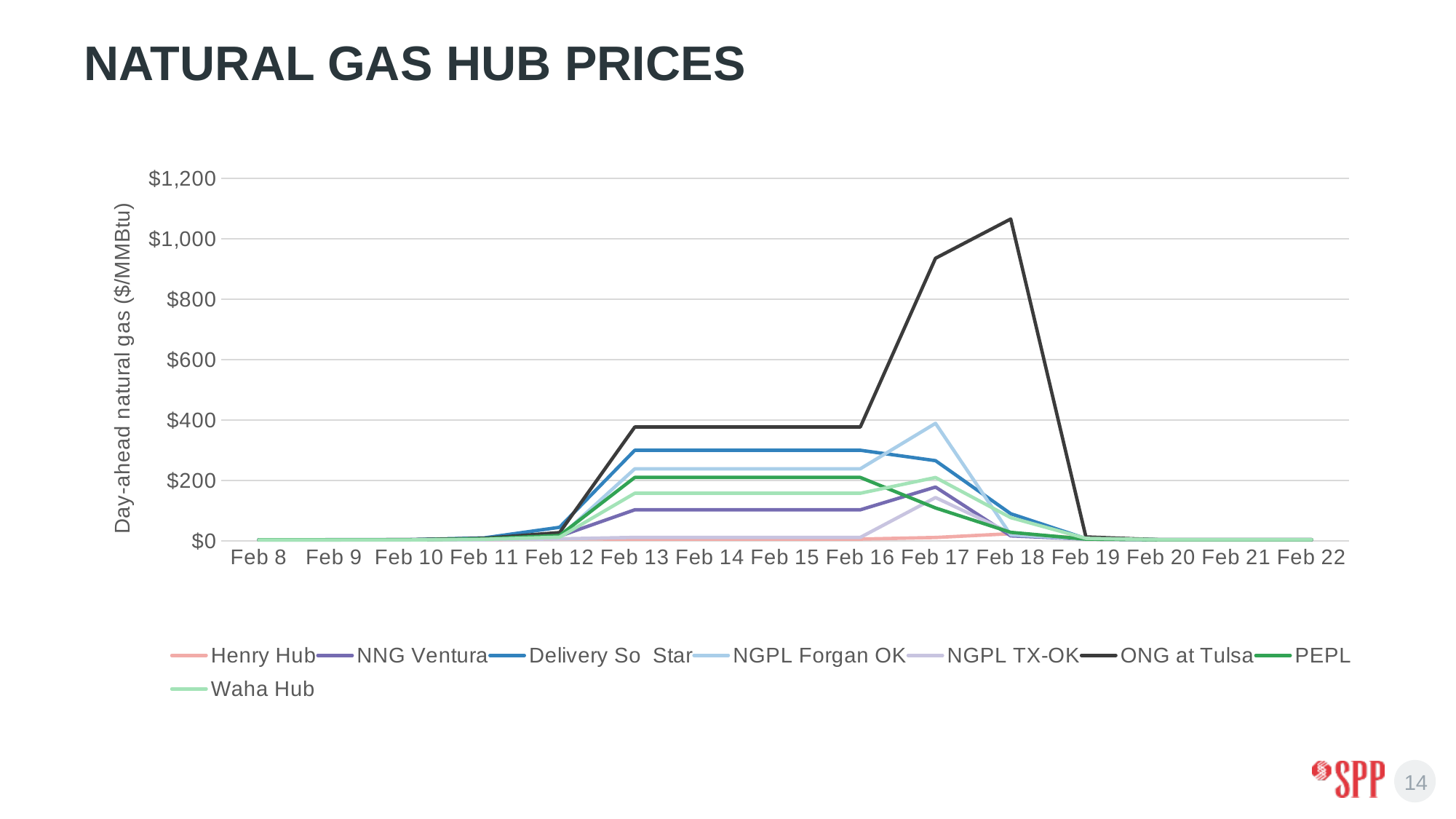

# Natural gas hub prices

### Chart

| Category | Henry Hub | NNG Ventura | Delivery So  Star | NGPL Forgan OK | NGPL TX-OK | ONG at Tulsa | PEPL | Waha Hub |
|---|---|---|---|---|---|---|---|---|
| 44235 | 3.49 | 3.835 | 3.582 | 3.605 | 3.25 | 3.463 | 3.466 | 3.165 |
| 44236 | 3.4 | 4.052 | 3.75 | 3.377 | 3.206 | 3.697 | 3.44 | 3.164 |
| 44237 | 3.35 | 4.056 | 3.9 | 3.471 | 3.2 | 4.186 | 3.689 | 3.275 |
| 44238 | 3.755 | 7.245 | 9.961 | 4.932 | 3.706 | 8.65 | 6.8 | 5.285 |
| 44239 | 6.5 | 15.613 | 45.0 | 12.45 | 6.963 | 27.5 | 17.832 | 12.5 |
| 44240 | 6.118 | 102.973 | 300.0 | 238.692 | 11.566 | 377.129 | 210.062 | 157.714 |
| 44241 | 6.118 | 102.973 | 300.0 | 238.692 | 11.566 | 377.129 | 210.062 | 157.714 |
| 44242 | 6.118 | 102.973 | 300.0 | 238.692 | 11.566 | 377.129 | 210.062 | 157.714 |
| 44243 | 6.118 | 102.973 | 300.0 | 238.692 | 11.566 | 377.129 | 210.062 | 157.714 |
| 44244 | 11.318 | 178.24 | 265.5 | 389.231 | 143.5 | 935.5 | 109.0 | 209.753 |
| 44245 | 23.86 | 16.781 | 90.0 | 19.984 | 26.322 | 1065.5 | 28.333 | 77.0 |
| 44246 | 8.56 | 6.048 | 7.591 | 6.522 | 6.181 | 13.122 | 5.91 | 8.5 |
| 44247 | 4.962 | 3.806 | 4.409 | 4.066 | 4.0 | 3.562 | 3.85 | 4.25 |
| 44248 | 4.962 | 3.806 | 4.409 | 4.066 | 4.0 | 3.562 | 3.85 | 4.25 |
| 44249 | 4.962 | 3.806 | 4.409 | 4.066 | 4.0 | 3.562 | 3.85 | 4.25 |